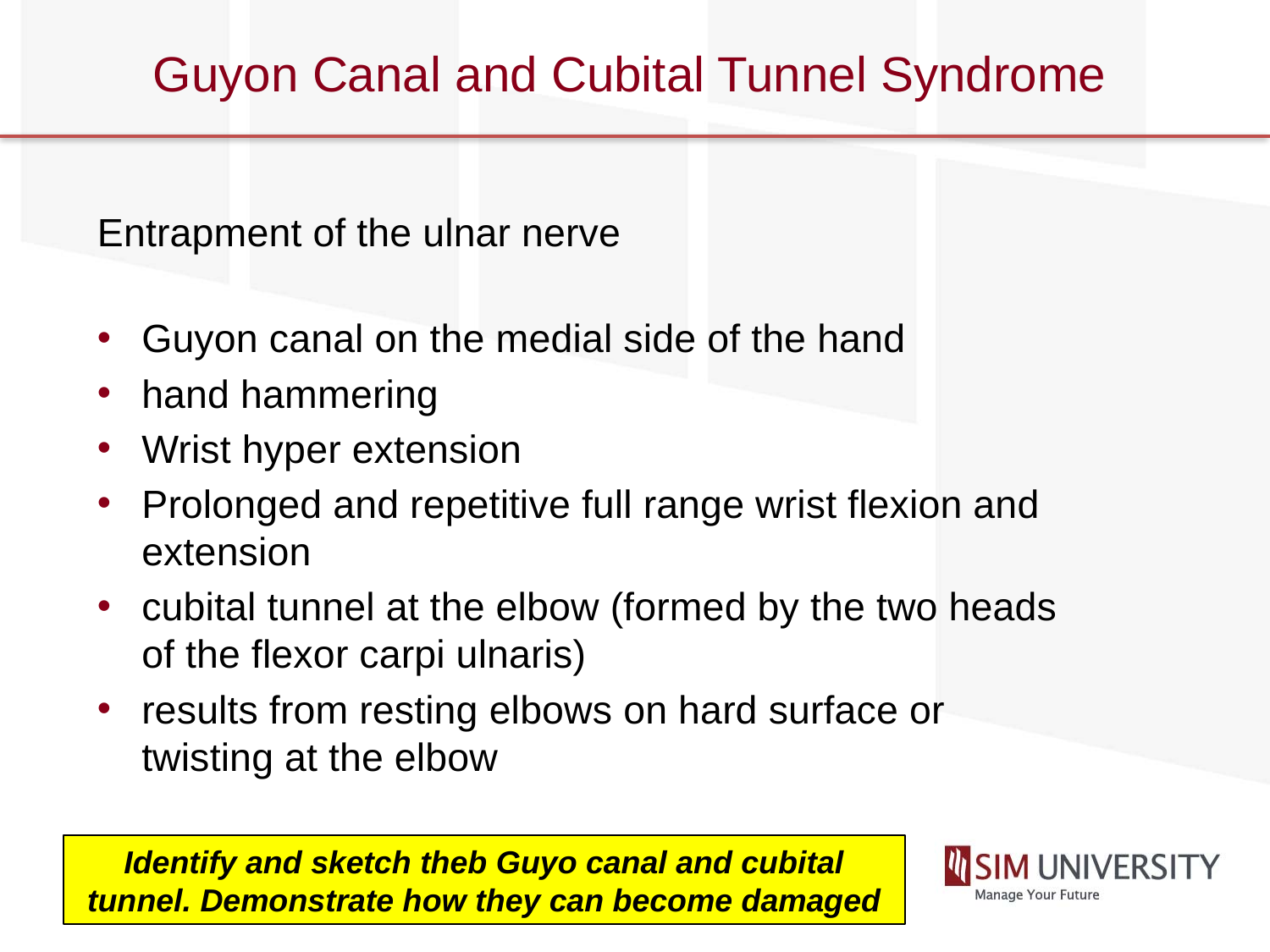

# Guyon Canal and Cubital Tunnel Syndrome

Entrapment of the ulnar nerve

Guyon canal on the medial side of the hand
hand hammering
Wrist hyper extension
Prolonged and repetitive full range wrist flexion and extension
cubital tunnel at the elbow (formed by the two heads of the flexor carpi ulnaris)
results from resting elbows on hard surface or twisting at the elbow

Identify and sketch theb Guyo canal and cubital tunnel. Demonstrate how they can become damaged